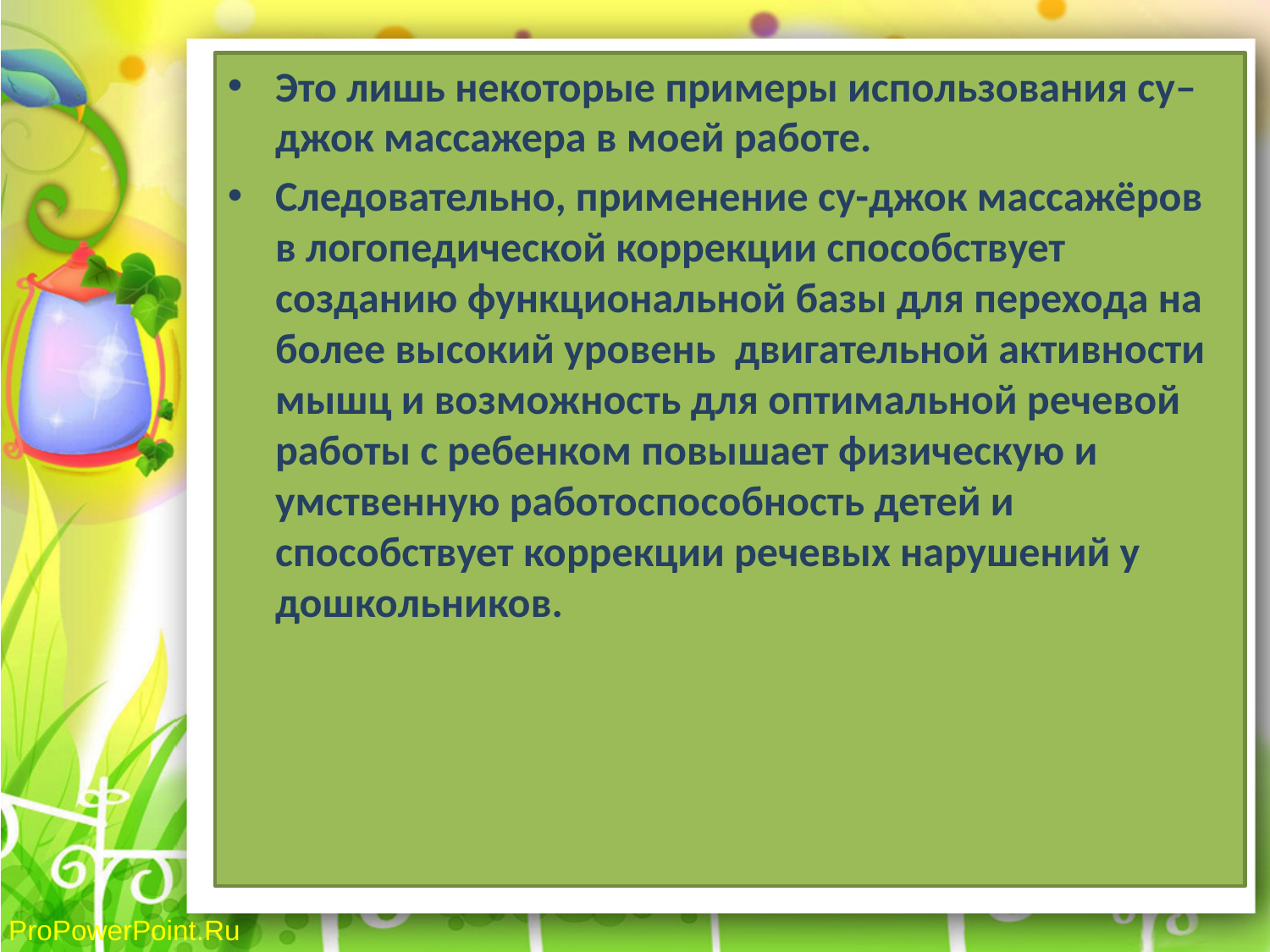

Это лишь некоторые примеры использования су–джок массажера в моей работе.
Следовательно, применение су-джок массажёров в логопедической коррекции способствует созданию функциональной базы для перехода на более высокий уровень  двигательной активности мышц и возможность для оптимальной речевой работы с ребенком повышает физическую и умственную работоспособность детей и способствует коррекции речевых нарушений у дошкольников.
#